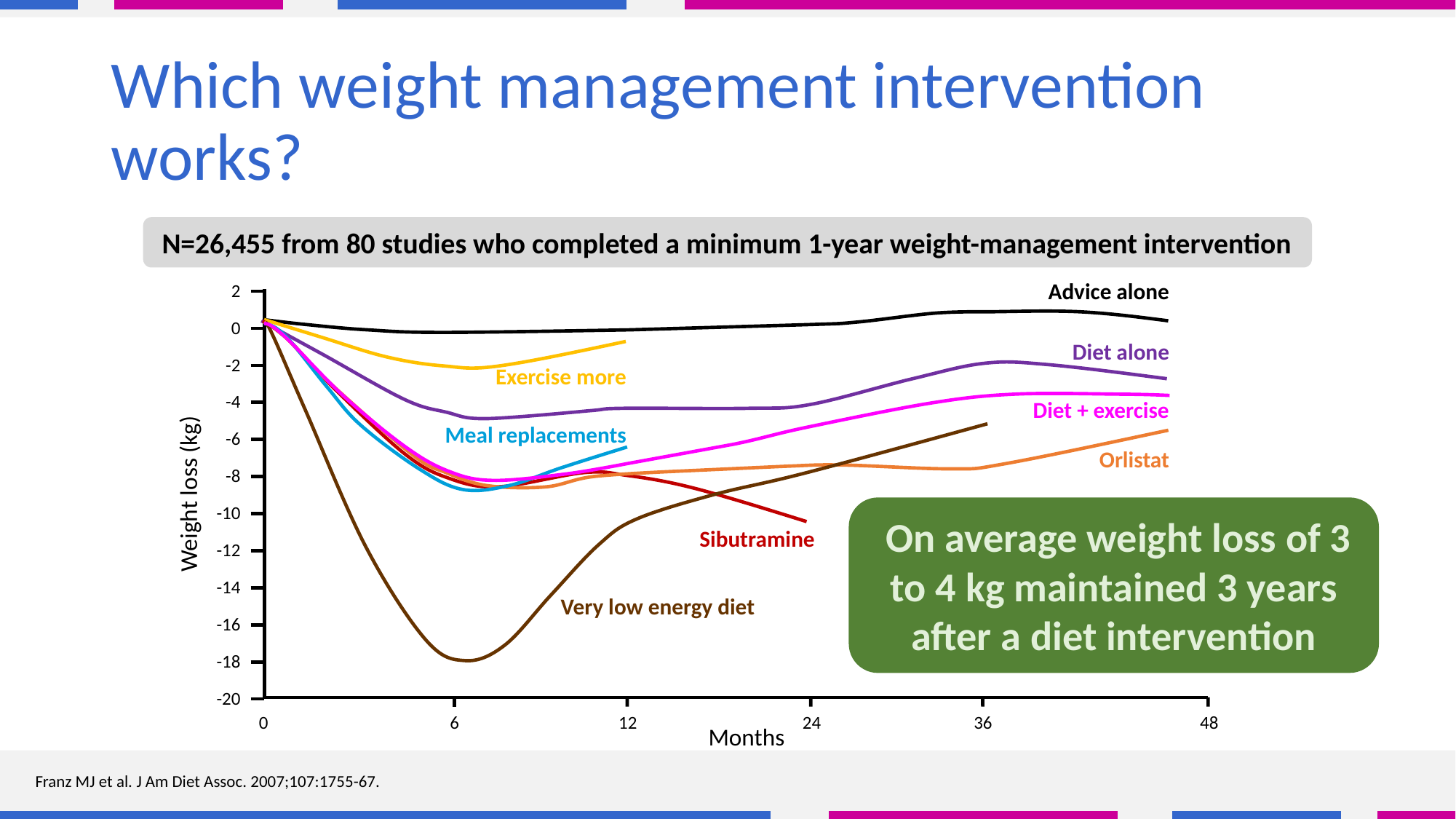

# Which weight management intervention works?
N=26,455 from 80 studies who completed a minimum 1-year weight-management intervention
Advice alone

Diet alone
Exercise more
Diet + exercise
Meal replacements
Orlistat
Sibutramine
Very low energy diet
2
0
-2
-4
-6
-8
-10
-12
-14
-16
-18
-20
Weight loss (kg)
0
6
12
24
36
48
Months
 On average weight loss of 3 to 4 kg maintained 3 years after a diet intervention
Franz MJ et al. J Am Diet Assoc. 2007;107:1755-67.